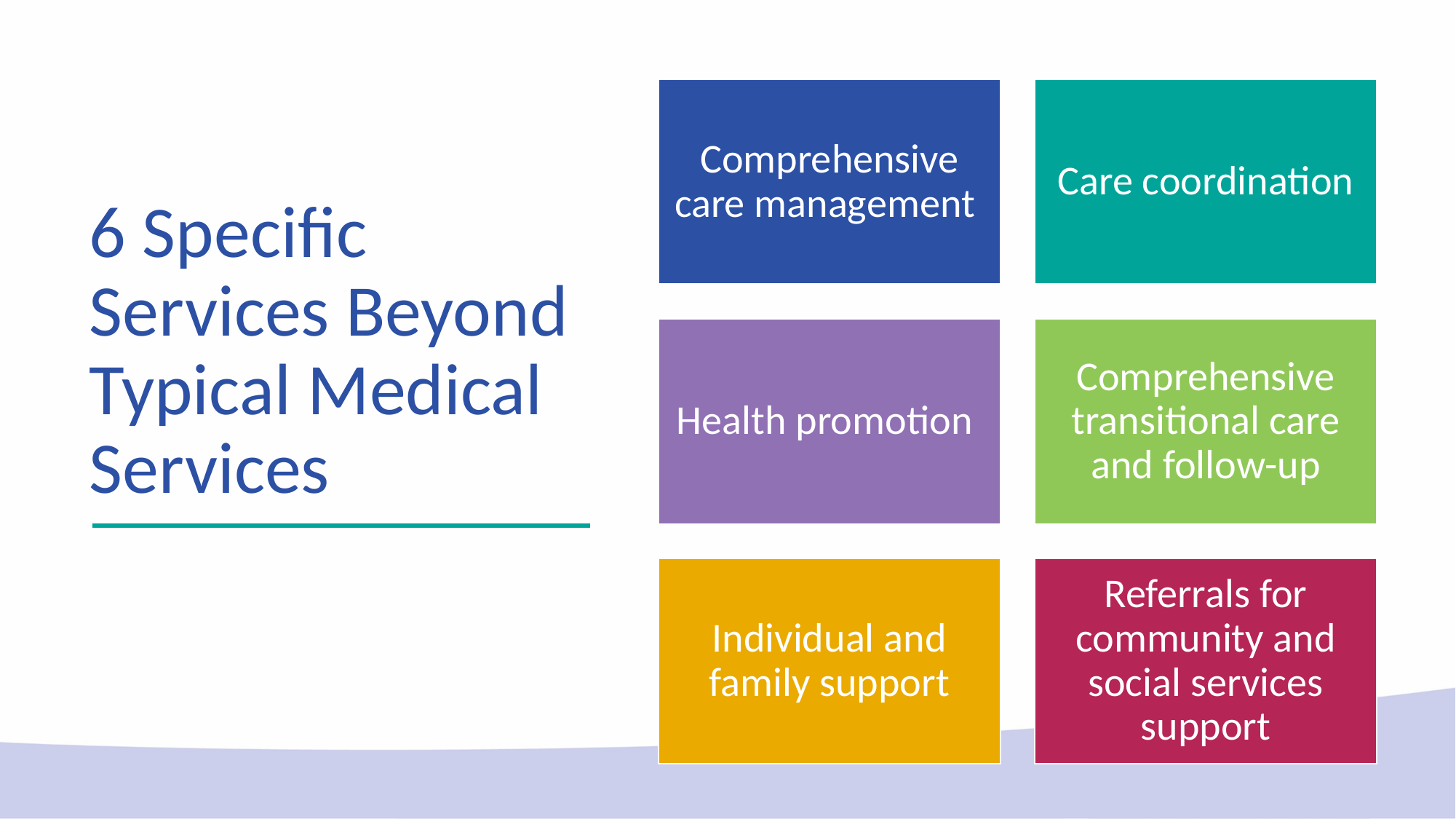

Comprehensive care management
Care coordination
Health promotion
Comprehensive transitional care and follow-up
Individual and family support
Referrals for community and social services support
# 6 Specific Services Beyond Typical Medical Services